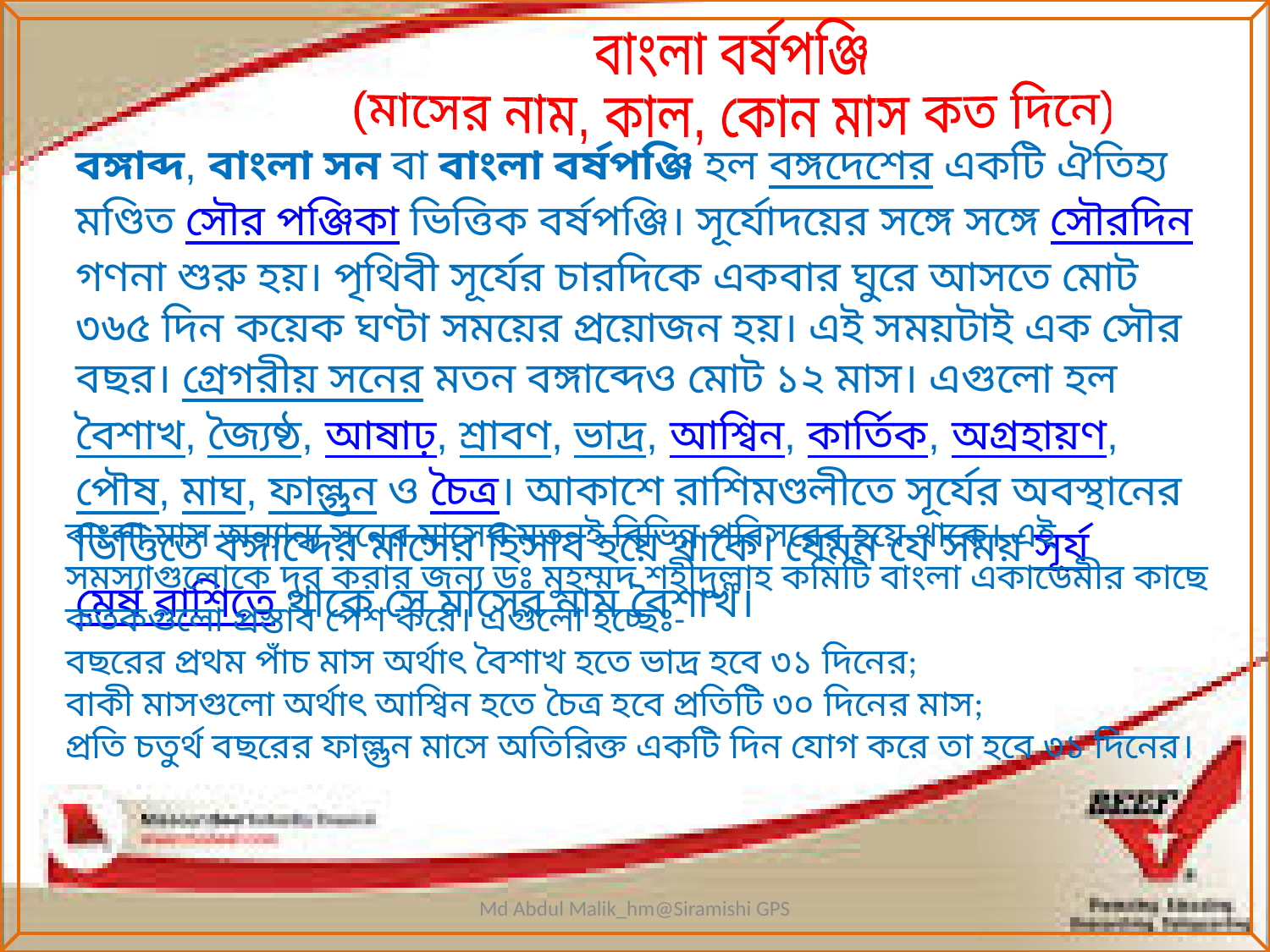

বাংলা বর্ষপঞ্জি
(মাসের নাম, কাল, কোন মাস কত দিনে)
বঙ্গাব্দ, বাংলা সন বা বাংলা বর্ষপঞ্জি হল বঙ্গদেশের একটি ঐতিহ্য মণ্ডিত সৌর পঞ্জিকা ভিত্তিক বর্ষপঞ্জি। সূর্যোদয়ের সঙ্গে সঙ্গে সৌরদিন গণনা শুরু হয়। পৃথিবী সূর্যের চারদিকে একবার ঘুরে আসতে মোট ৩৬৫ দিন কয়েক ঘণ্টা সময়ের প্রয়োজন হয়। এই সময়টাই এক সৌর বছর। গ্রেগরীয় সনের মতন বঙ্গাব্দেও মোট ১২ মাস। এগুলো হল ‌ বৈশাখ, জ্যৈষ্ঠ, আষাঢ়, শ্রাবণ, ভাদ্র, আশ্বিন, কার্তিক, অগ্রহায়ণ, পৌষ, মাঘ, ফাল্গুন ও চৈত্র। আকাশে রাশিমণ্ডলীতে সূর্যের অবস্থানের ভিত্তিতে বঙ্গাব্দের মাসের হিসাব হয়ে থাকে। যেমন যে সময় সূর্য মেষ রাশিতে থাকে সে মাসের নাম বৈশাখ।
বাংলা মাস অন্যান্য সনের মাসের মতনই বিভিন্ন পরিসরের হয়ে থাকে। এই সমস্যাগুলোকে দূর করার জন্য ডঃ মুহম্মদ শহীদুল্লাহ কমিটি বাংলা একাডেমীর কাছে কতকগুলো প্রস্তাব পেশ করে। এগুলো হচ্ছেঃ-
বছরের প্রথম পাঁচ মাস অর্থাৎ বৈশাখ হতে ভাদ্র হবে ৩১ দিনের;
বাকী মাসগুলো অর্থাৎ আশ্বিন হতে চৈত্র হবে প্রতিটি ৩০ দিনের মাস;
প্রতি চতুর্থ বছরের ফাল্গুন মাসে অতিরিক্ত একটি দিন যোগ করে তা হবে ৩১ দিনের।
Md Abdul Malik_hm@Siramishi GPS